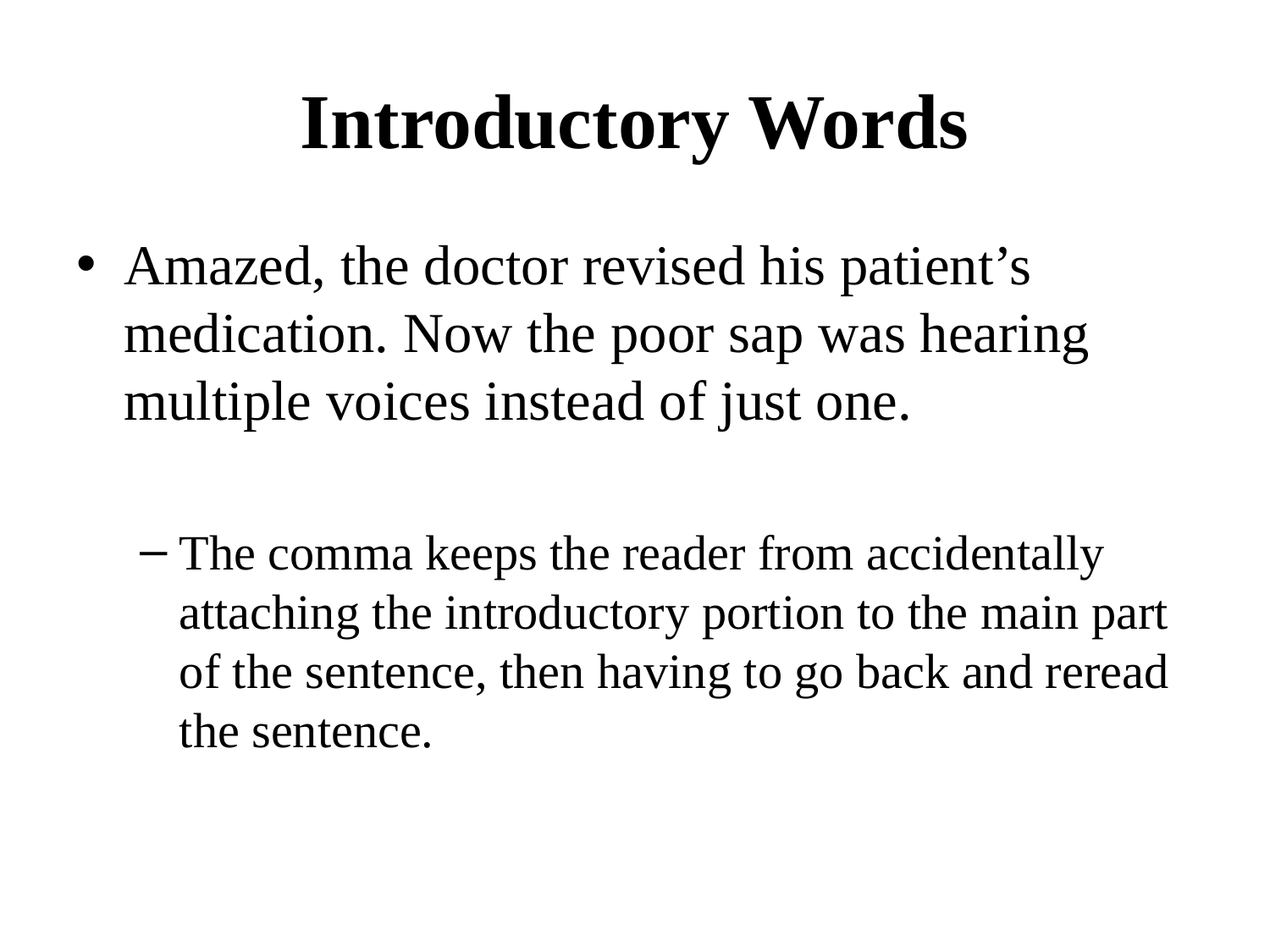

# Introductory Words
Amazed, the doctor revised his patient’s medication. Now the poor sap was hearing multiple voices instead of just one.

The comma keeps the reader from accidentally attaching the introductory portion to the main part of the sentence, then having to go back and reread the sentence.